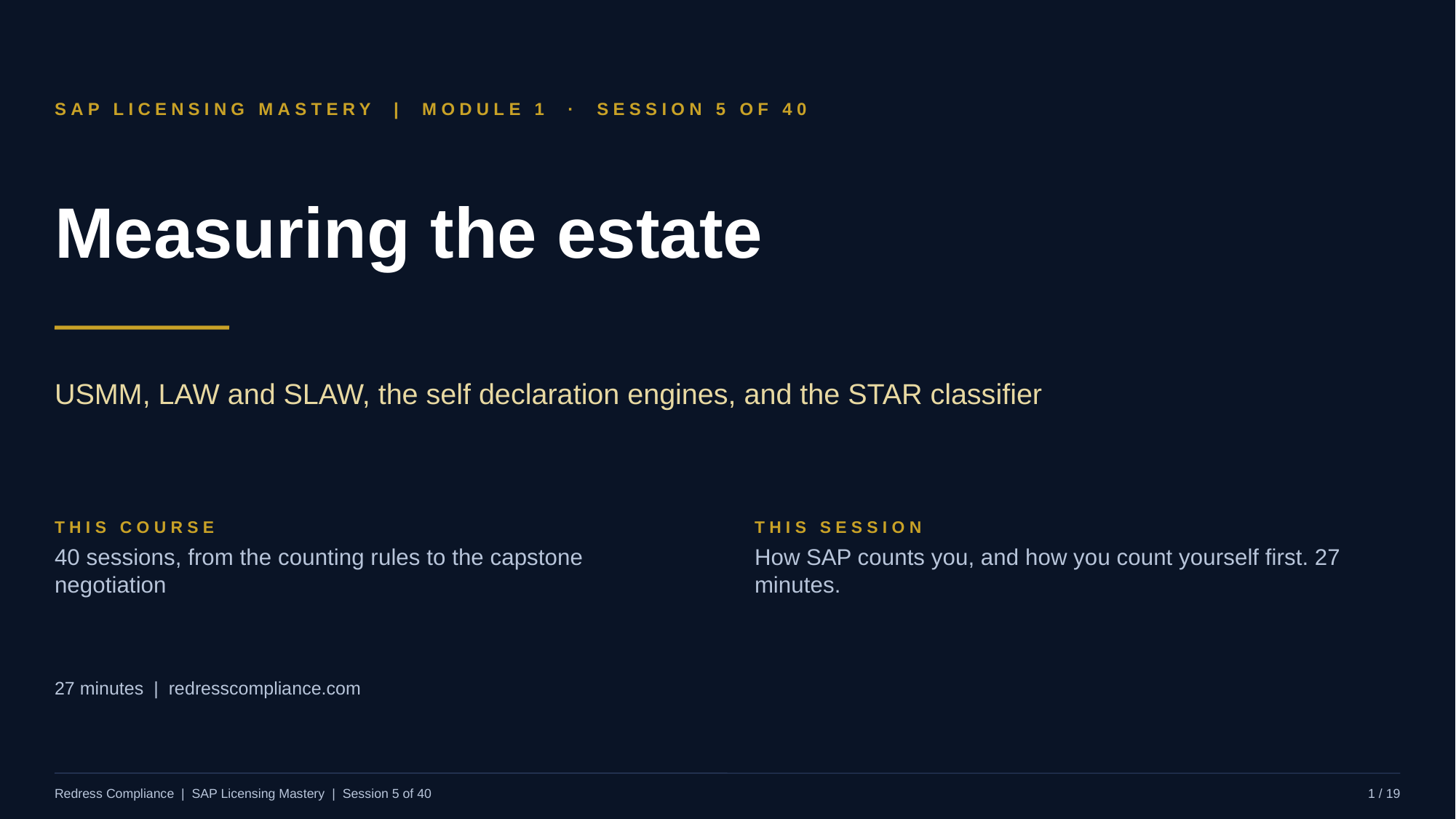

SAP LICENSING MASTERY  |  MODULE 1  ·  SESSION 5 OF 40
Measuring the estate

USMM, LAW and SLAW, the self declaration engines, and the STAR classifier
THIS COURSE
40 sessions, from the counting rules to the capstone negotiation
THIS SESSION
How SAP counts you, and how you count yourself first. 27 minutes.
27 minutes  |  redresscompliance.com

Redress Compliance  |  SAP Licensing Mastery  |  Session 5 of 40
1 / 19